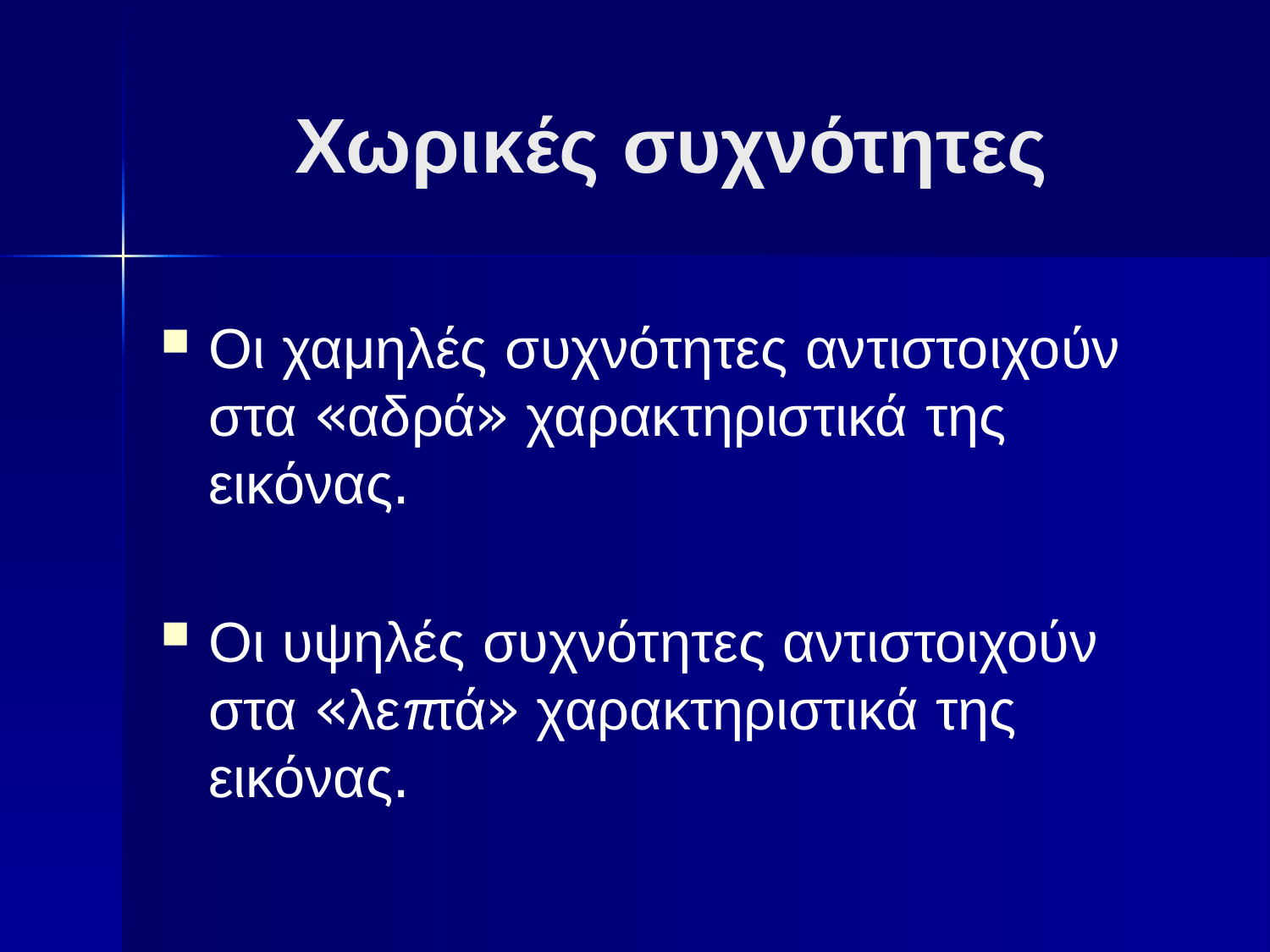

# Χωρικές συχνότητες
Οι χαμηλές συχνότητες αντιστοιχούν στα «αδρά» χαρακτηριστικά της εικόνας.

Οι υψηλές συχνότητες αντιστοιχούν στα «λεπτά» χαρακτηριστικά της εικόνας.